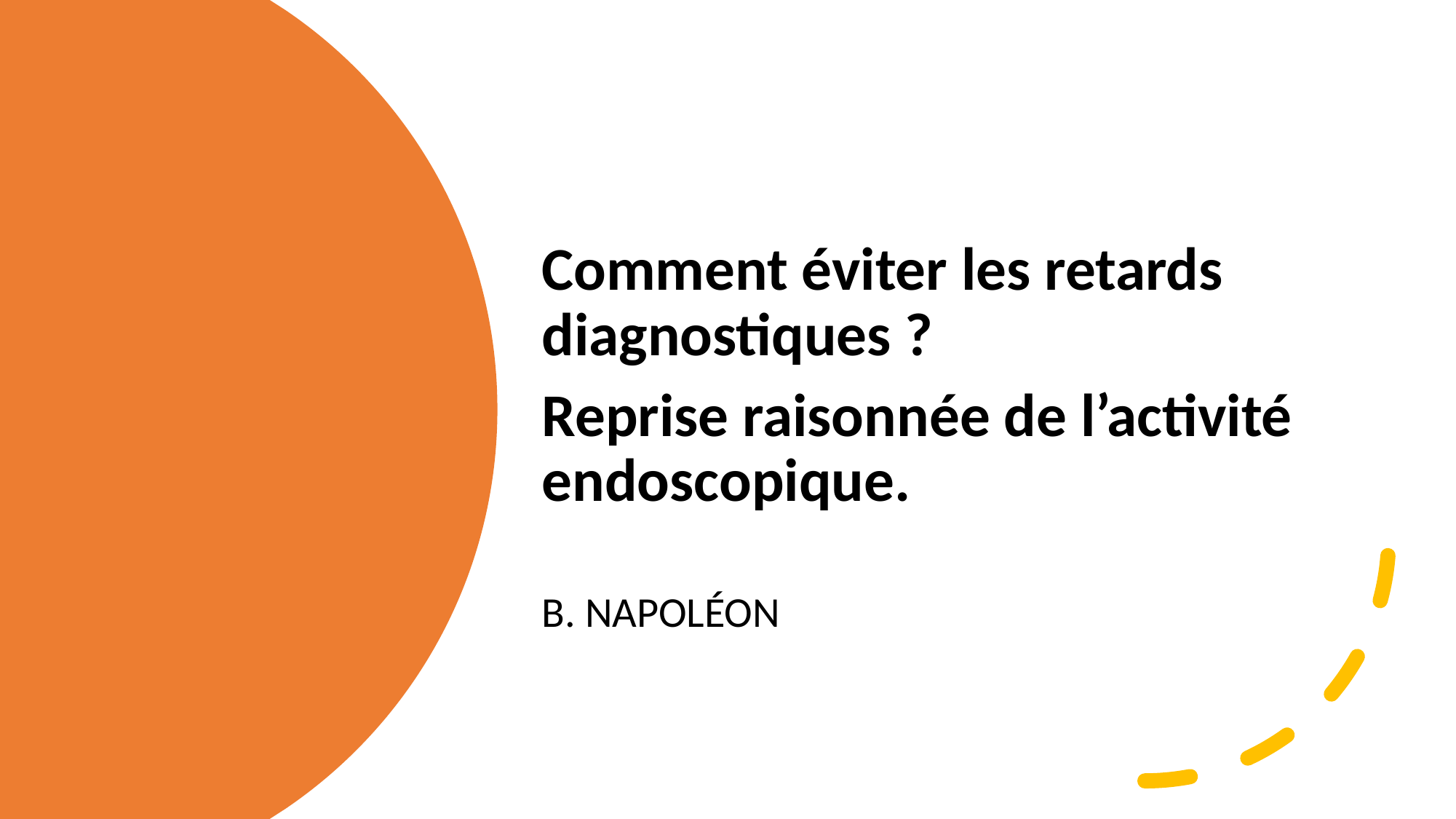

Comment éviter les retards diagnostiques ?
Reprise raisonnée de l’activité endoscopique.

B. NAPOLÉON